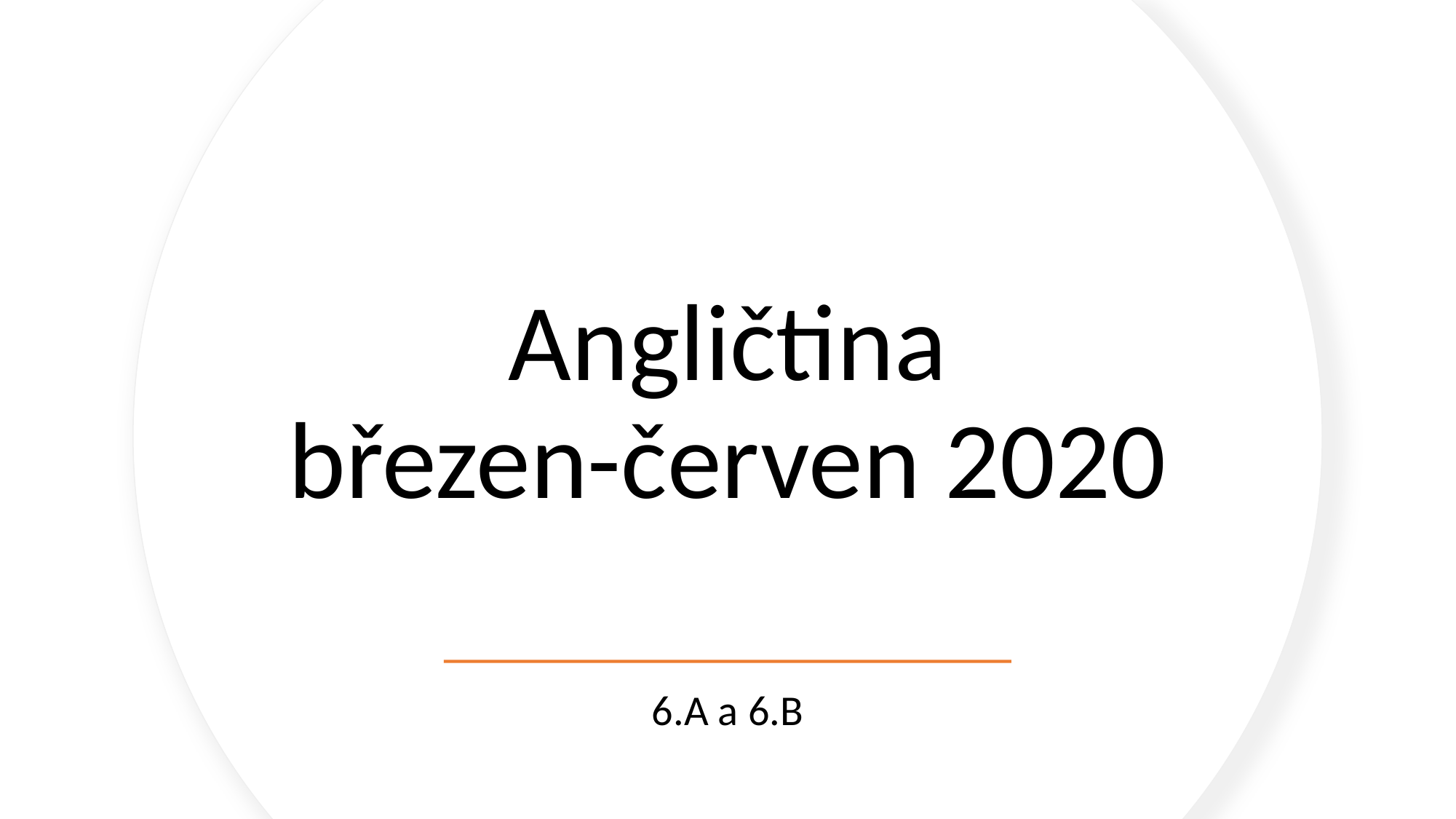

# Angličtina březen-červen 2020

6.A a 6.B